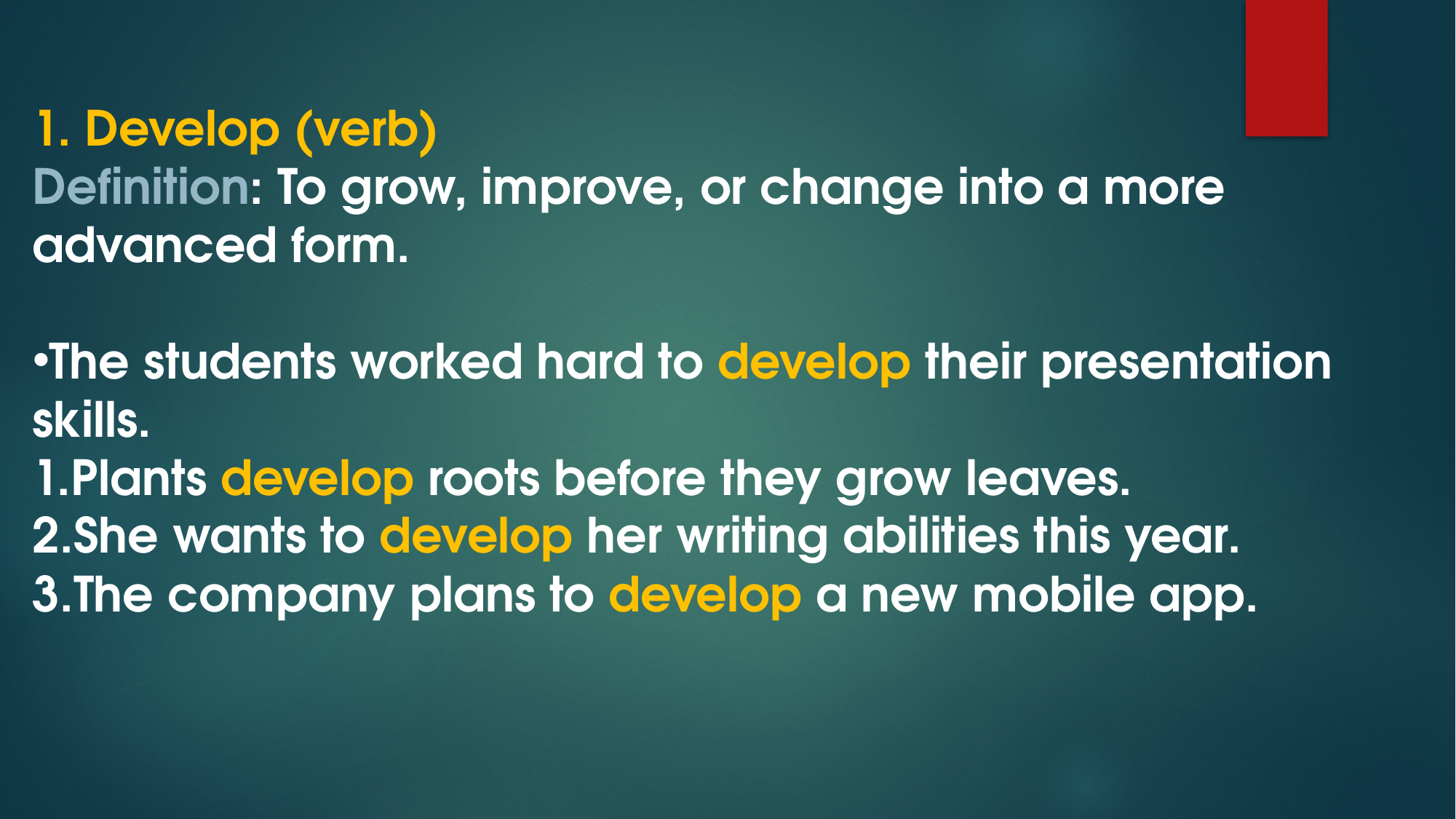

1. Develop (verb)
Definition: To grow, improve, or change into a more advanced form.

The students worked hard to develop their presentation skills.
Plants develop roots before they grow leaves.
She wants to develop her writing abilities this year.
The company plans to develop a new mobile app.